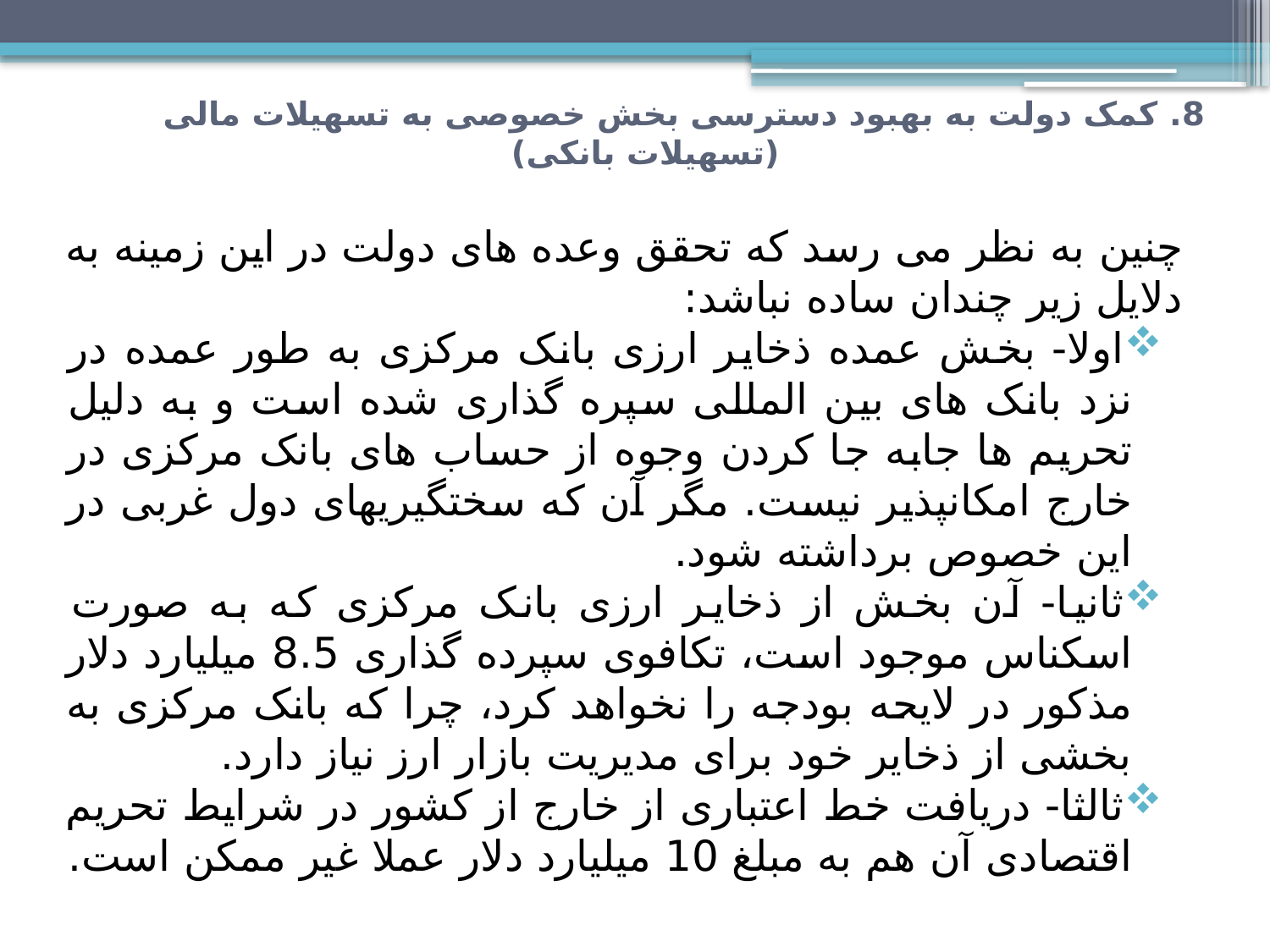

8. کمک دولت به بهبود دسترسی بخش خصوصی به تسهیلات مالی
(تسهیلات بانکی)
چنین به نظر می رسد که تحقق وعده های دولت در این زمینه به دلایل زیر چندان ساده نباشد:
اولا- بخش عمده ذخایر ارزی بانک مرکزی به طور عمده در نزد بانک های بین المللی سپره گذاری شده است و به دلیل تحریم ها جابه جا کردن وجوه از حساب های بانک مرکزی در خارج امکانپذیر نیست. مگر آن که سختگیریهای دول غربی در این خصوص برداشته شود.
ثانیا- آن بخش از ذخایر ارزی بانک مرکزی که به صورت اسکناس موجود است، تکافوی سپرده گذاری 8.5 میلیارد دلار مذکور در لایحه بودجه را نخواهد کرد، چرا که بانک مرکزی به بخشی از ذخایر خود برای مدیریت بازار ارز نیاز دارد.
ثالثا- دریافت خط اعتباری از خارج از کشور در شرایط تحریم اقتصادی آن هم به مبلغ 10 میلیارد دلار عملا غیر ممکن است.